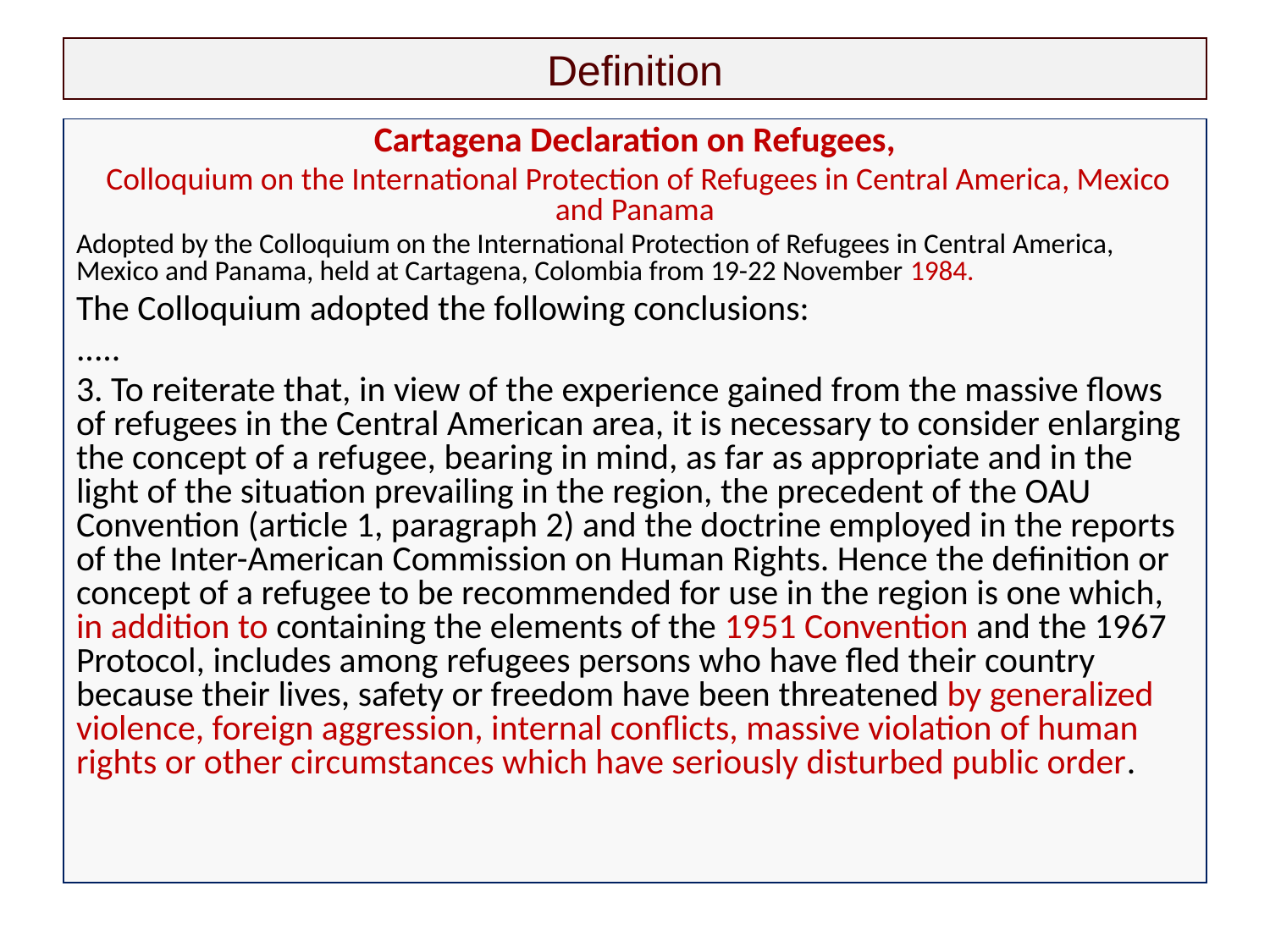

# Definition
Cartagena Declaration on Refugees,
 Colloquium on the International Protection of Refugees in Central America, Mexico and Panama
Adopted by the Colloquium on the International Protection of Refugees in Central America, Mexico and Panama, held at Cartagena, Colombia from 19-22 November 1984.
The Colloquium adopted the following conclusions:
.....
3. To reiterate that, in view of the experience gained from the massive flows of refugees in the Central American area, it is necessary to consider enlarging the concept of a refugee, bearing in mind, as far as appropriate and in the light of the situation prevailing in the region, the precedent of the OAU Convention (article 1, paragraph 2) and the doctrine employed in the reports of the Inter-American Commission on Human Rights. Hence the definition or concept of a refugee to be recommended for use in the region is one which, in addition to containing the elements of the 1951 Convention and the 1967 Protocol, includes among refugees persons who have fled their country because their lives, safety or freedom have been threatened by generalized violence, foreign aggression, internal conflicts, massive violation of human rights or other circumstances which have seriously disturbed public order.